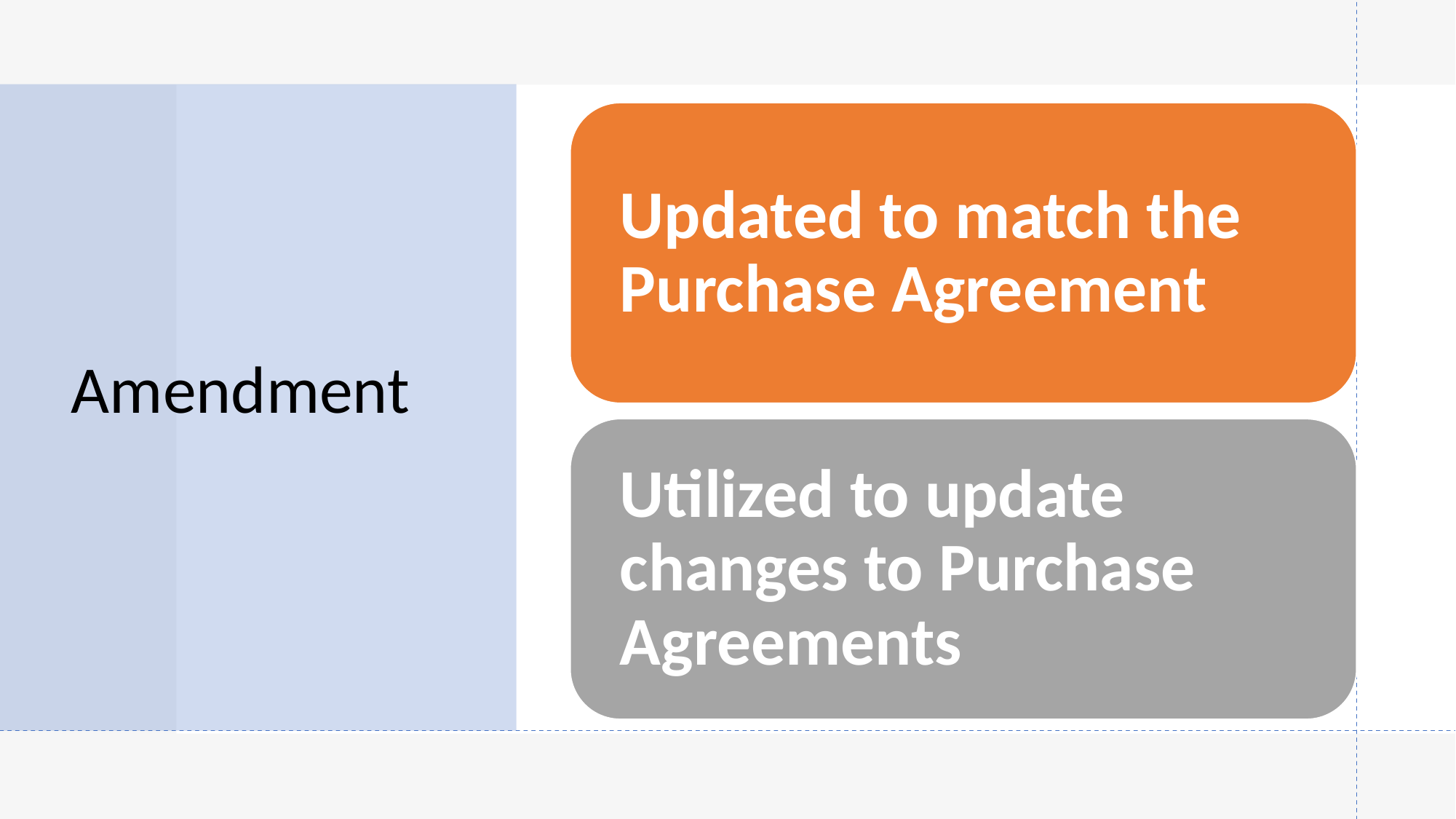

# Amendment

Updated to match the Purchase Agreement
Utilized to update changes to Purchase Agreements